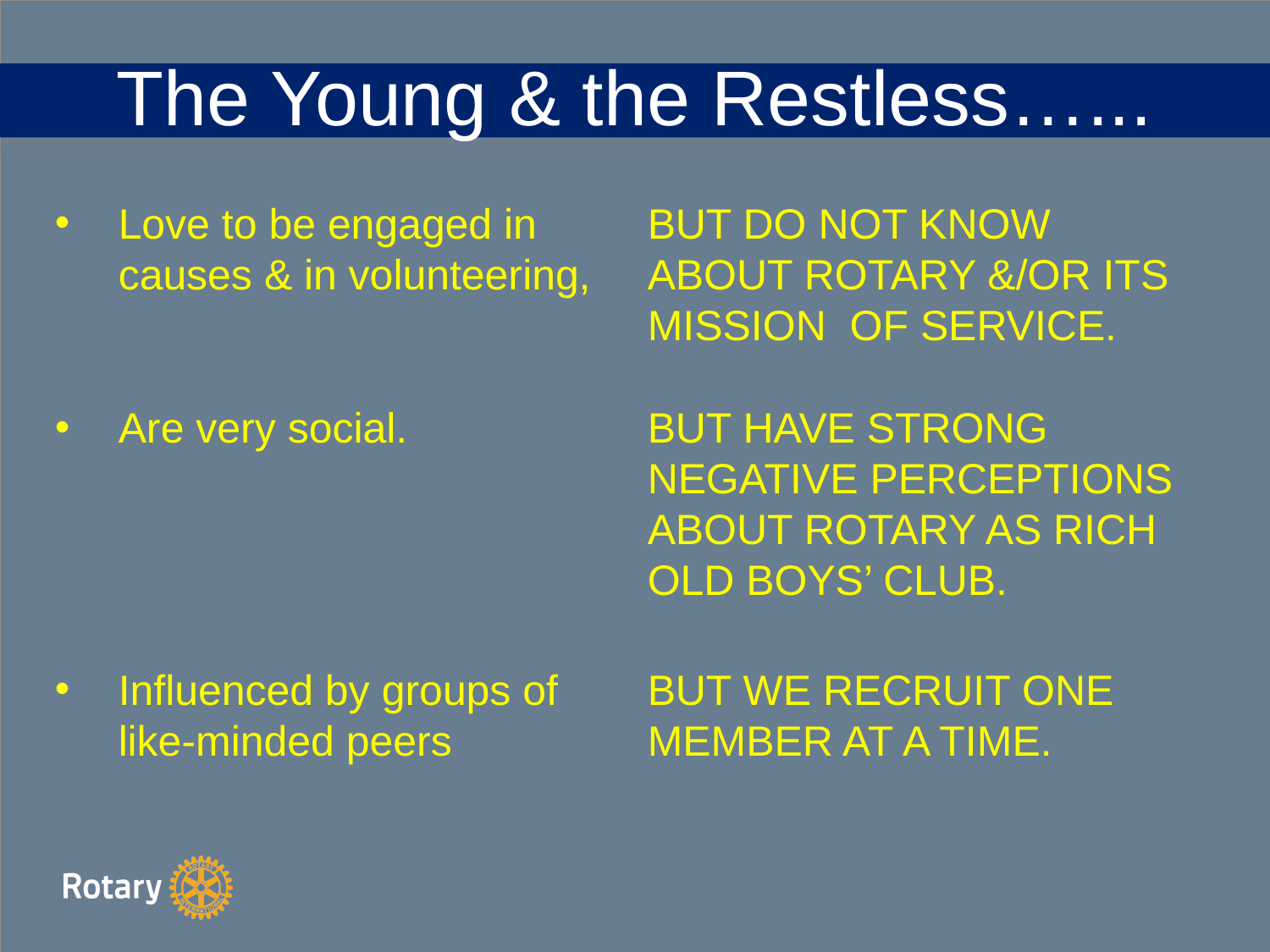

The Young & the Restless…...
Love to be engaged in causes & in volunteering,
BUT DO NOT KNOW ABOUT ROTARY &/OR ITS MISSION  OF SERVICE.
Are very social.
BUT HAVE STRONG NEGATIVE PERCEPTIONS ABOUT ROTARY AS RICH OLD BOYS’ CLUB.
Influenced by groups of like-minded peers
BUT WE RECRUIT ONE MEMBER AT A TIME.